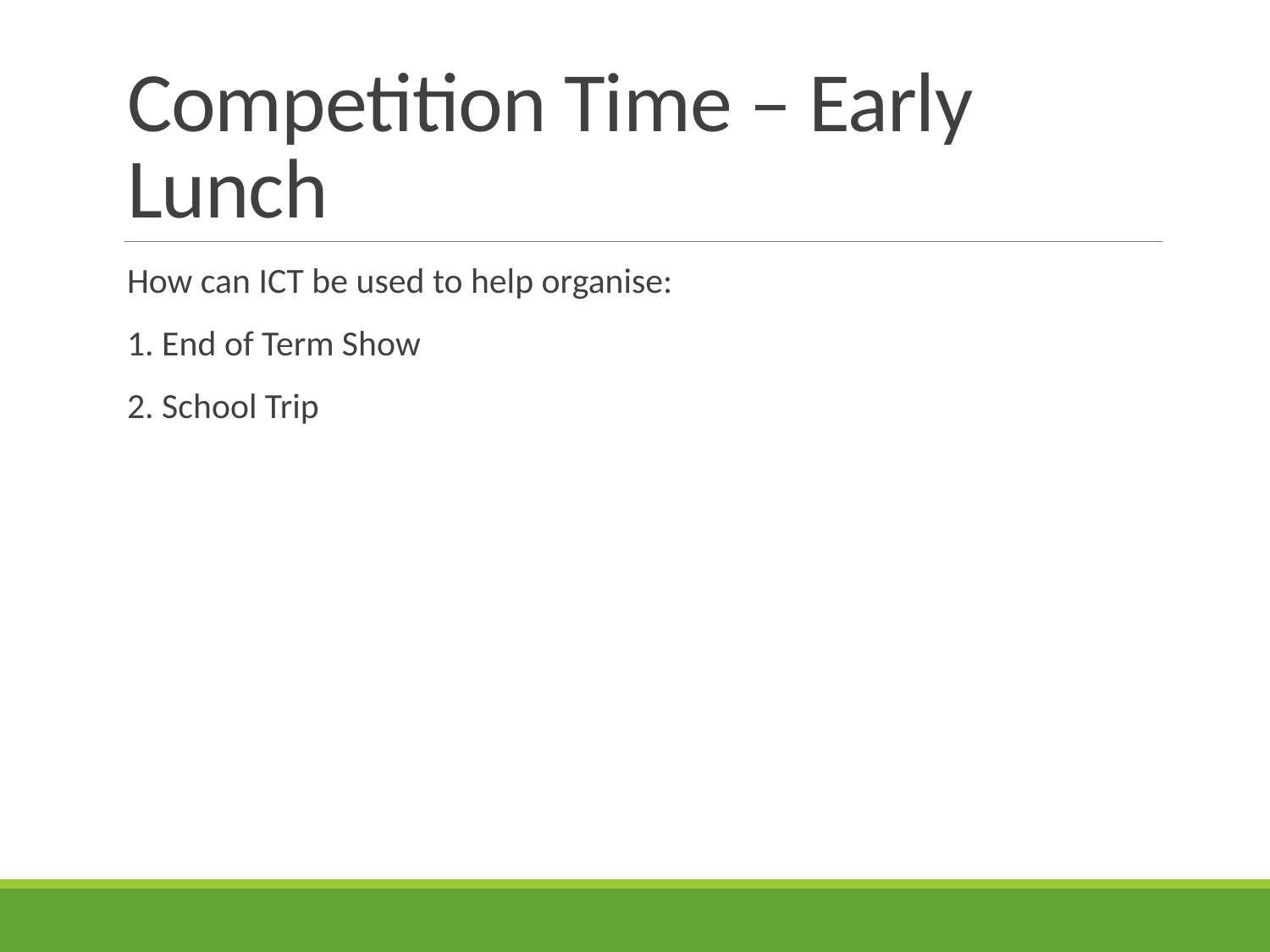

# Competition Time – Early Lunch
How can ICT be used to help organise:
1. End of Term Show
2. School Trip